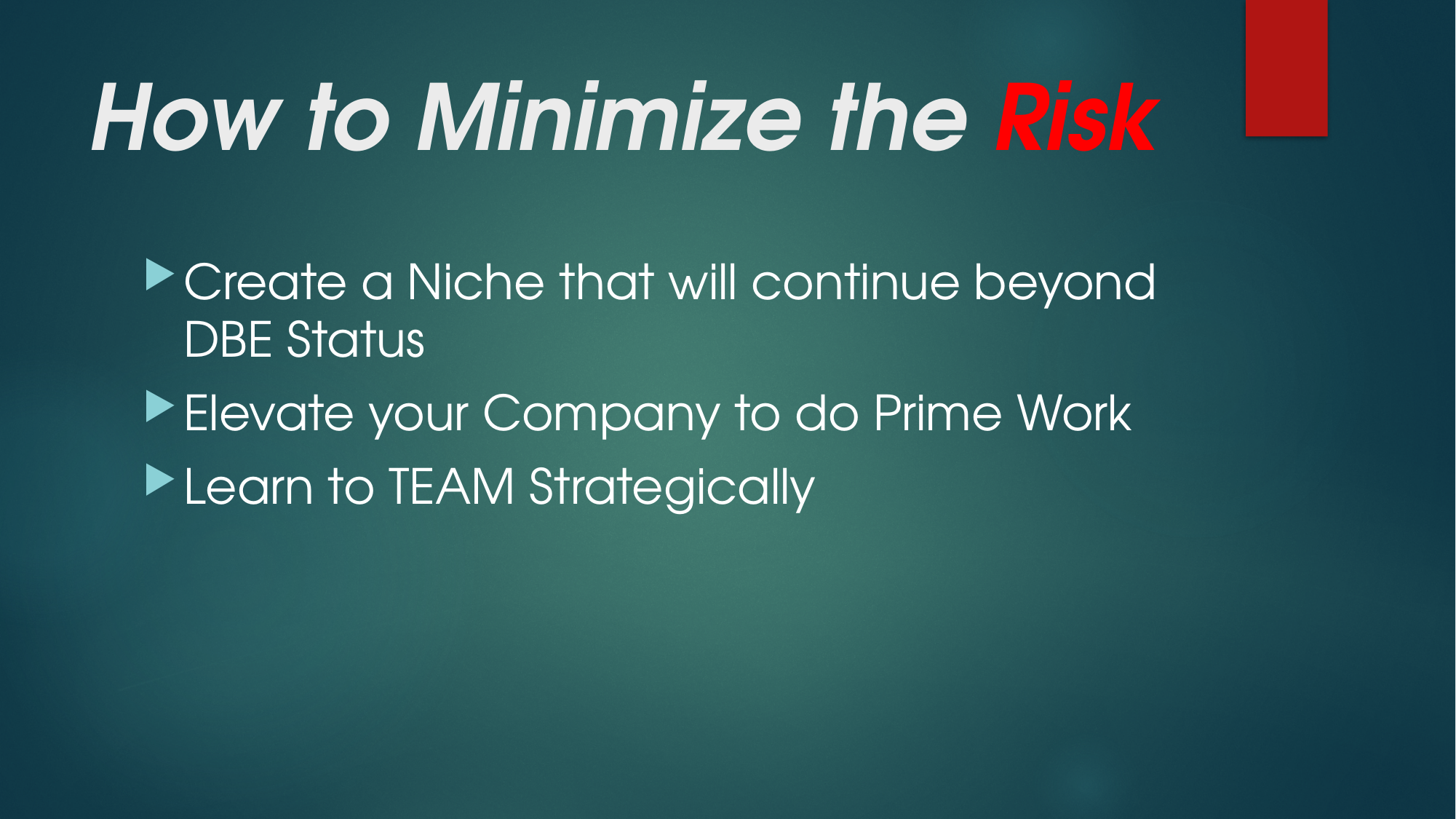

# How to Minimize the Risk
Create a Niche that will continue beyond DBE Status
Elevate your Company to do Prime Work
Learn to TEAM Strategically